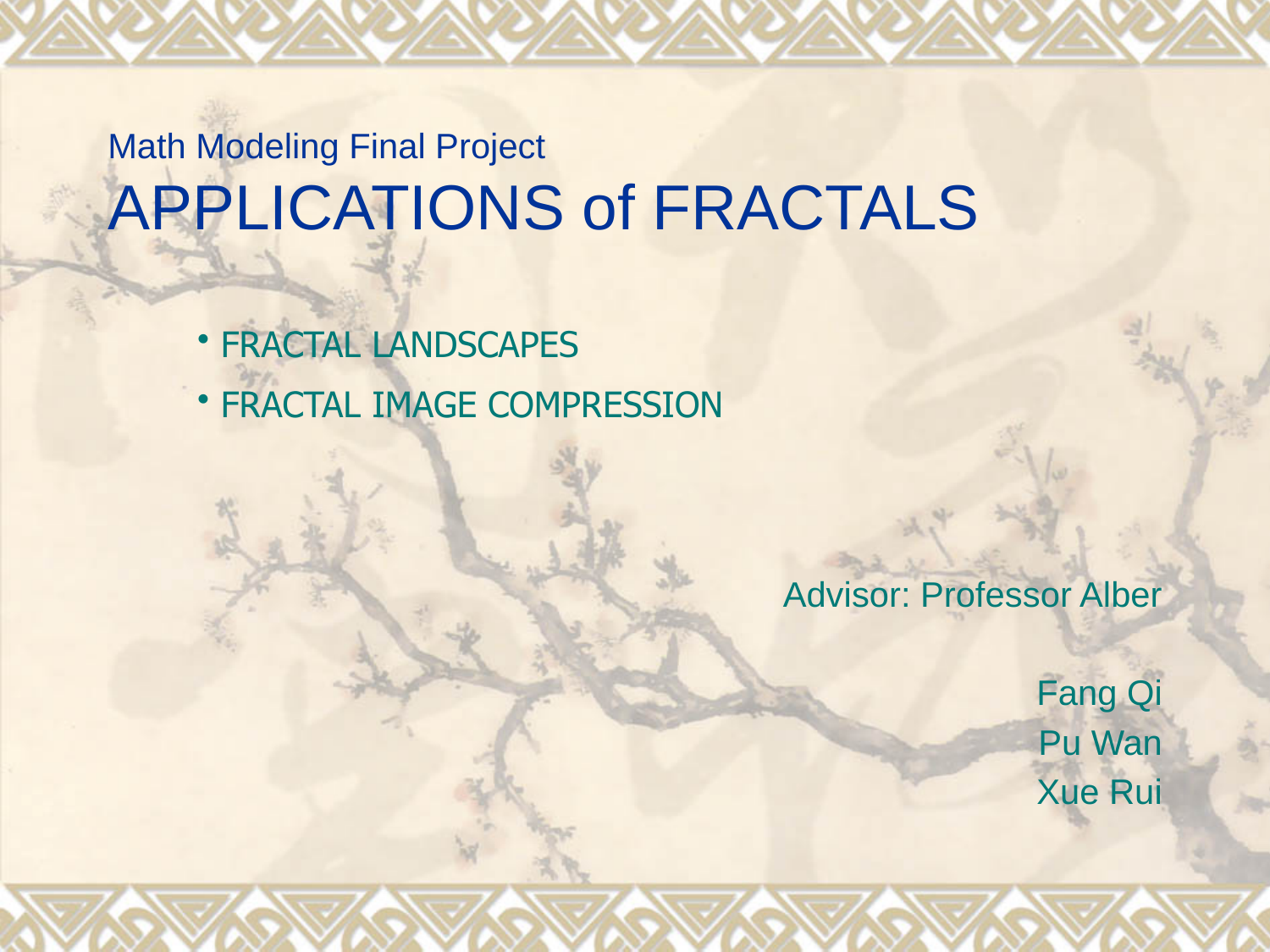

# Math Modeling Final Project APPLICATIONS of FRACTALS
 FRACTAL LANDSCAPES
 FRACTAL IMAGE COMPRESSION

Advisor: Professor Alber

Fang Qi
Pu Wan
Xue Rui